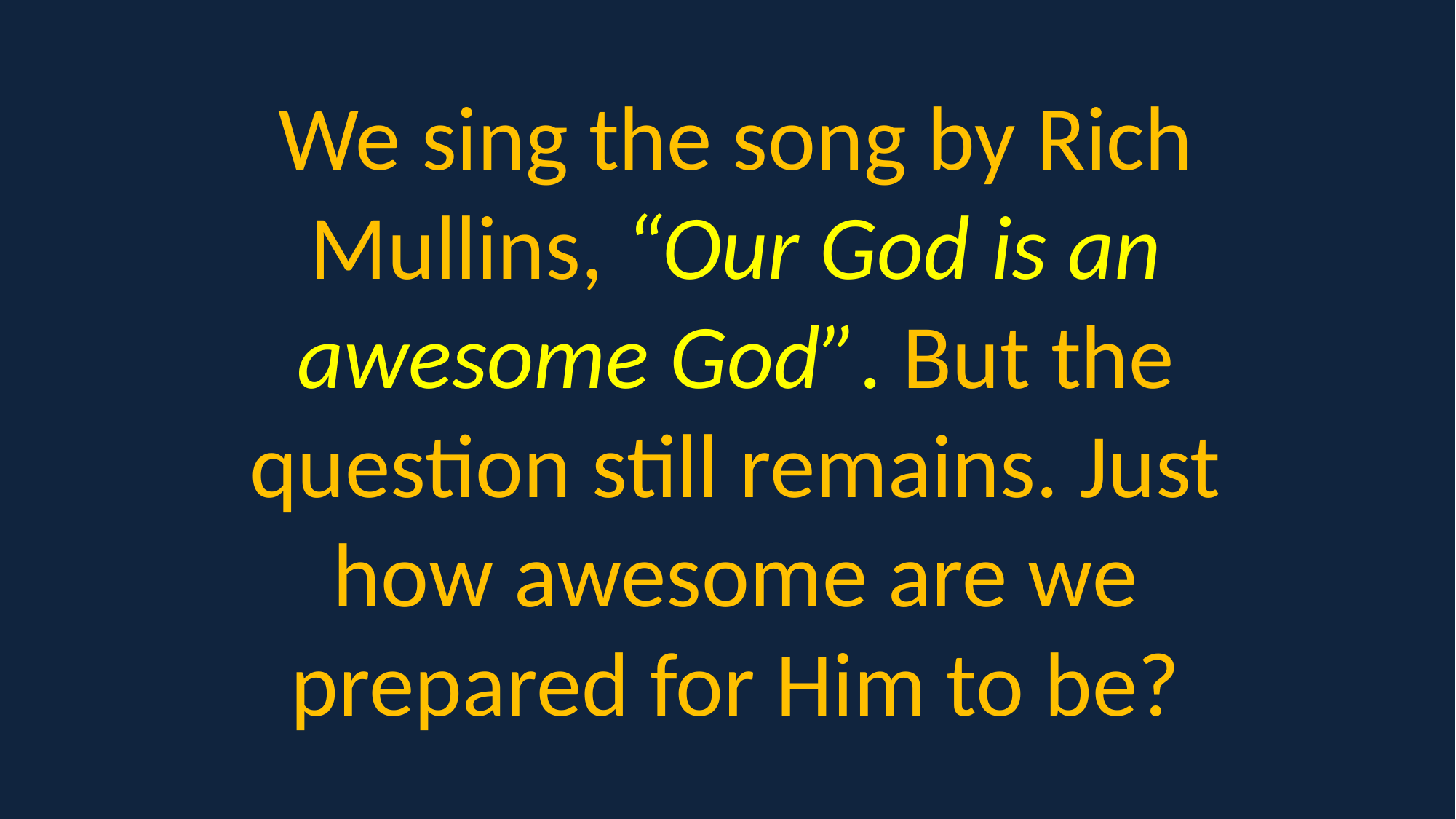

We sing the song by Rich Mullins, “Our God is an awesome God”. But the question still remains. Just how awesome are we prepared for Him to be?